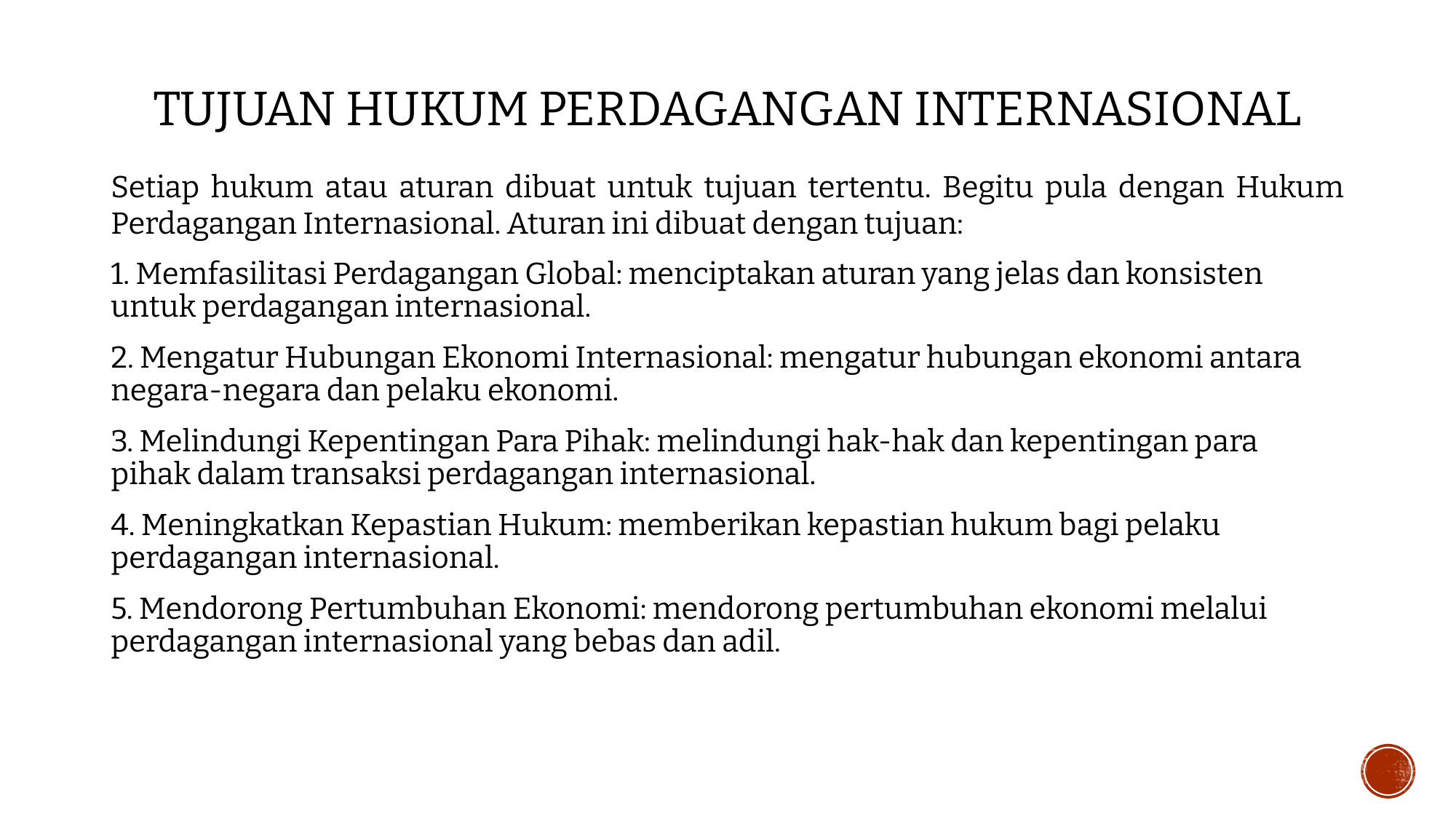

# Tujuan Hukum Perdagangan Internasional
Setiap hukum atau aturan dibuat untuk tujuan tertentu. Begitu pula dengan Hukum Perdagangan Internasional. Aturan ini dibuat dengan tujuan:
1. Memfasilitasi Perdagangan Global: menciptakan aturan yang jelas dan konsisten untuk perdagangan internasional.
2. Mengatur Hubungan Ekonomi Internasional: mengatur hubungan ekonomi antara negara-negara dan pelaku ekonomi.
3. Melindungi Kepentingan Para Pihak: melindungi hak-hak dan kepentingan para pihak dalam transaksi perdagangan internasional.
4. Meningkatkan Kepastian Hukum: memberikan kepastian hukum bagi pelaku perdagangan internasional.
5. Mendorong Pertumbuhan Ekonomi: mendorong pertumbuhan ekonomi melalui perdagangan internasional yang bebas dan adil.